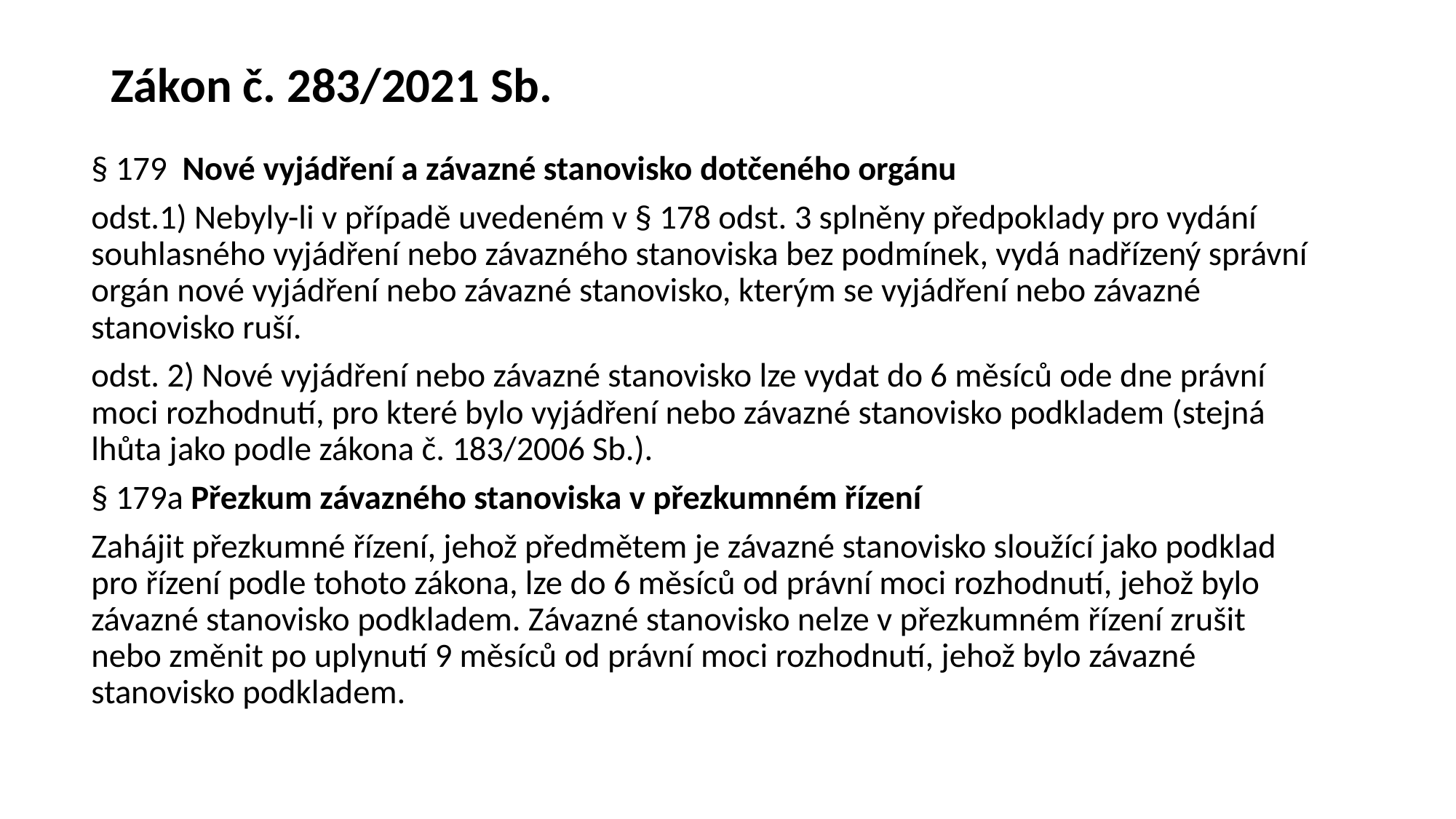

# Zákon č. 283/2021 Sb.
§ 179  Nové vyjádření a závazné stanovisko dotčeného orgánu
odst.1) Nebyly-li v případě uvedeném v § 178 odst. 3 splněny předpoklady pro vydání souhlasného vyjádření nebo závazného stanoviska bez podmínek, vydá nadřízený správní orgán nové vyjádření nebo závazné stanovisko, kterým se vyjádření nebo závazné stanovisko ruší.
odst. 2) Nové vyjádření nebo závazné stanovisko lze vydat do 6 měsíců ode dne právní moci rozhodnutí, pro které bylo vyjádření nebo závazné stanovisko podkladem (stejná lhůta jako podle zákona č. 183/2006 Sb.).
§ 179a Přezkum závazného stanoviska v přezkumném řízení
Zahájit přezkumné řízení, jehož předmětem je závazné stanovisko sloužící jako podklad pro řízení podle tohoto zákona, lze do 6 měsíců od právní moci rozhodnutí, jehož bylo závazné stanovisko podkladem. Závazné stanovisko nelze v přezkumném řízení zrušit nebo změnit po uplynutí 9 měsíců od právní moci rozhodnutí, jehož bylo závazné stanovisko podkladem.